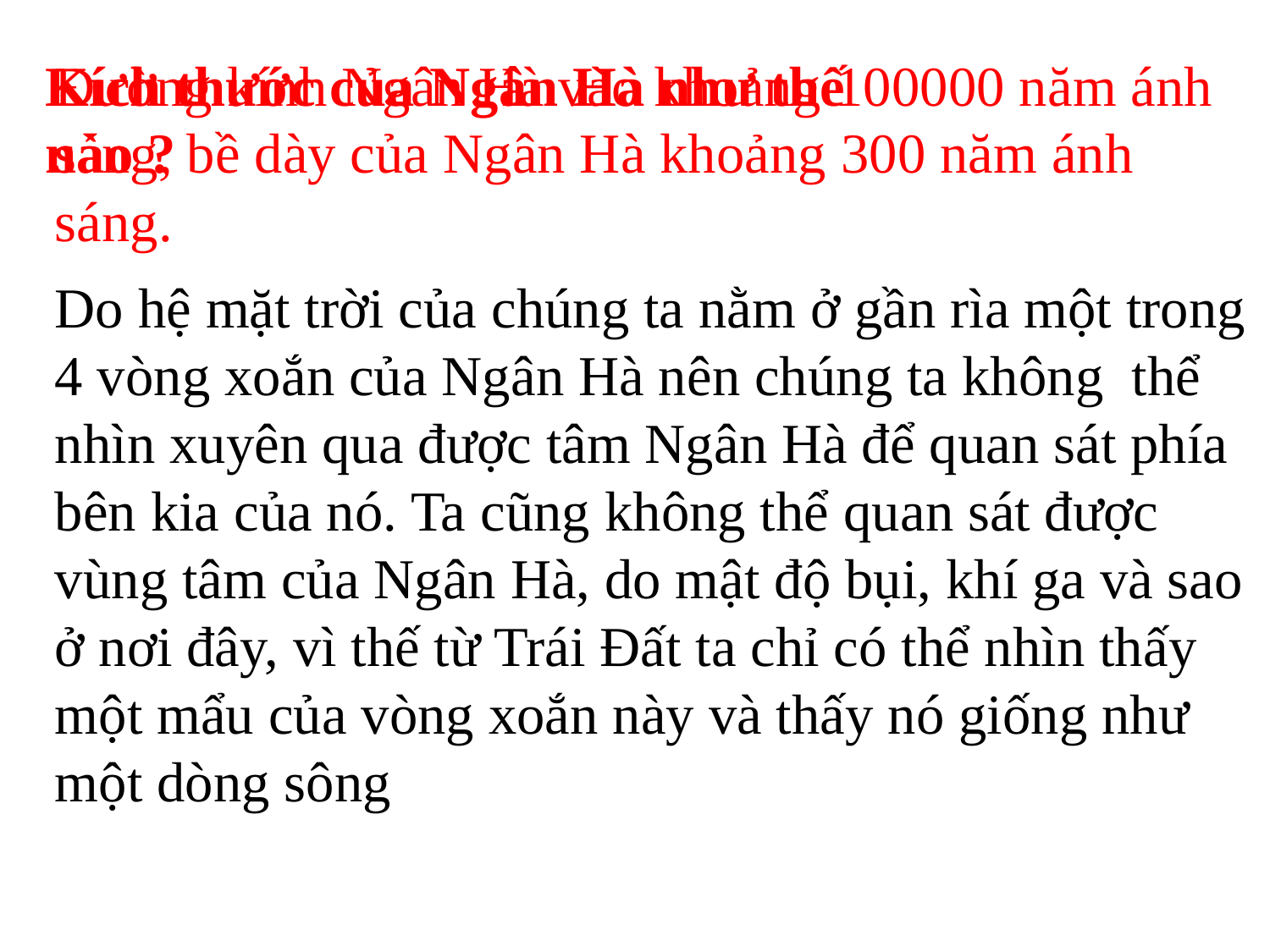

Kích thước của Ngân Hà như thế nào ?
Đường kính Ngân Hà vào khoảng 100000 năm ánh sáng, bề dày của Ngân Hà khoảng 300 năm ánh sáng.
Do hệ mặt trời của chúng ta nằm ở gần rìa một trong 4 vòng xoắn của Ngân Hà nên chúng ta không  thể nhìn xuyên qua được tâm Ngân Hà để quan sát phía bên kia của nó. Ta cũng không thể quan sát được vùng tâm của Ngân Hà, do mật độ bụi, khí ga và sao ở nơi đây, vì thế từ Trái Đất ta chỉ có thể nhìn thấy một mẩu của vòng xoắn này và thấy nó giống như một dòng sông